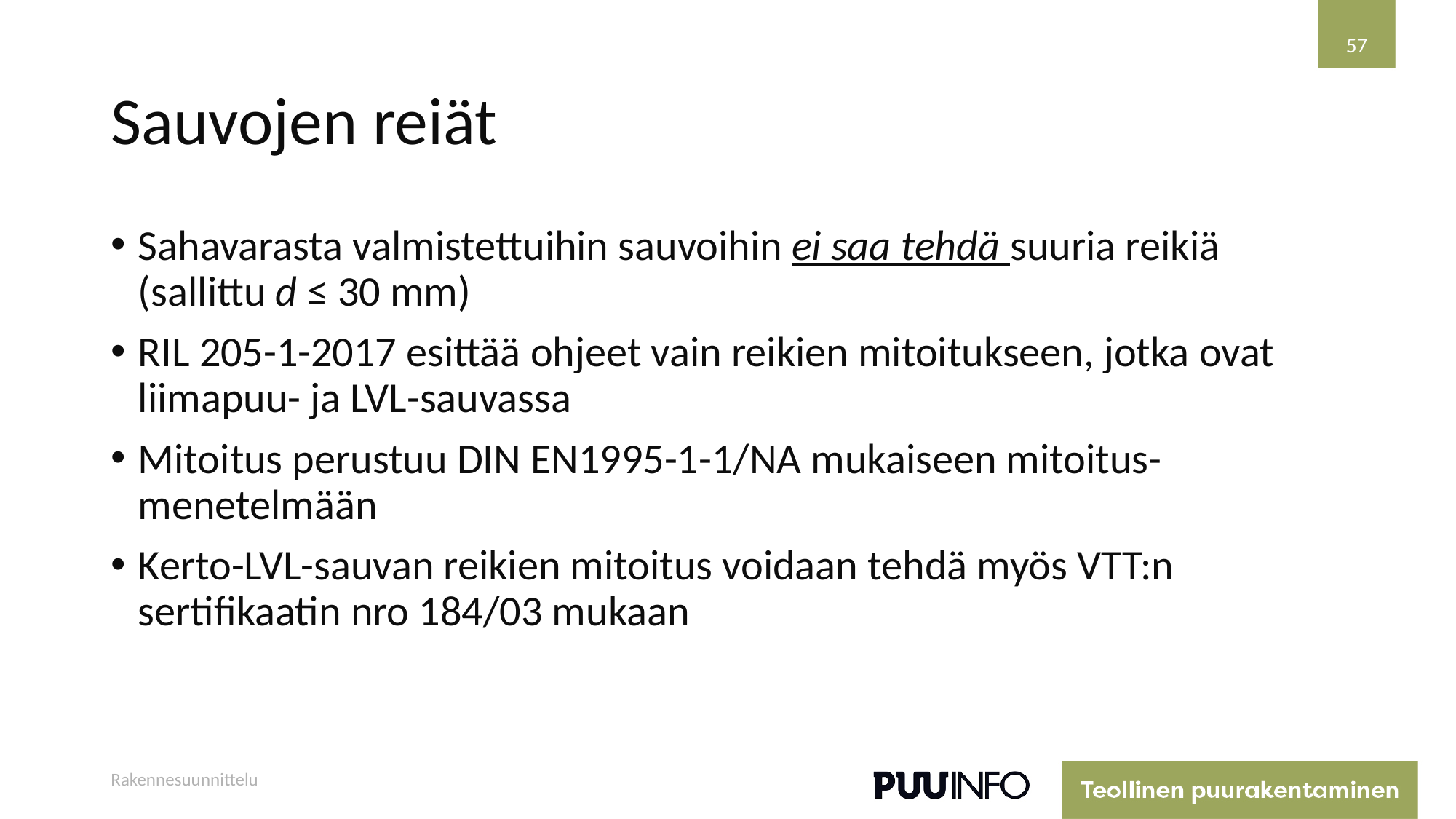

57
# Sauvojen reiät
Sahavarasta valmistettuihin sauvoihin ei saa tehdä suuria reikiä (sallittu d ≤ 30 mm)
RIL 205-1-2017 esittää ohjeet vain reikien mitoitukseen, jotka ovat liimapuu- ja LVL-sauvassa
Mitoitus perustuu DIN EN1995-1-1/NA mukaiseen mitoitus-menetelmään
Kerto-LVL-sauvan reikien mitoitus voidaan tehdä myös VTT:n sertifikaatin nro 184/03 mukaan

Rakennesuunnittelu